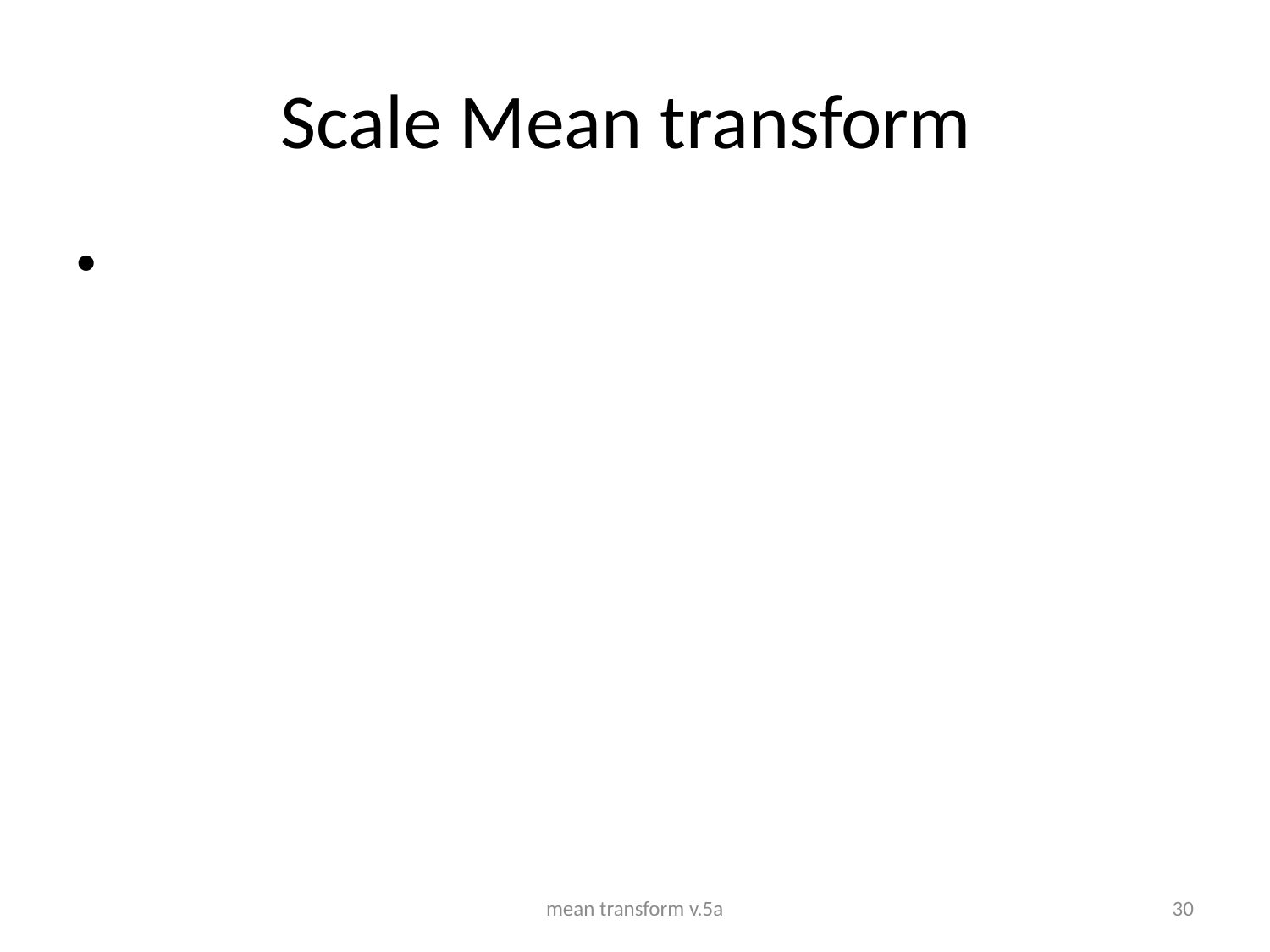

# Scale Mean transform

mean transform v.5a
30